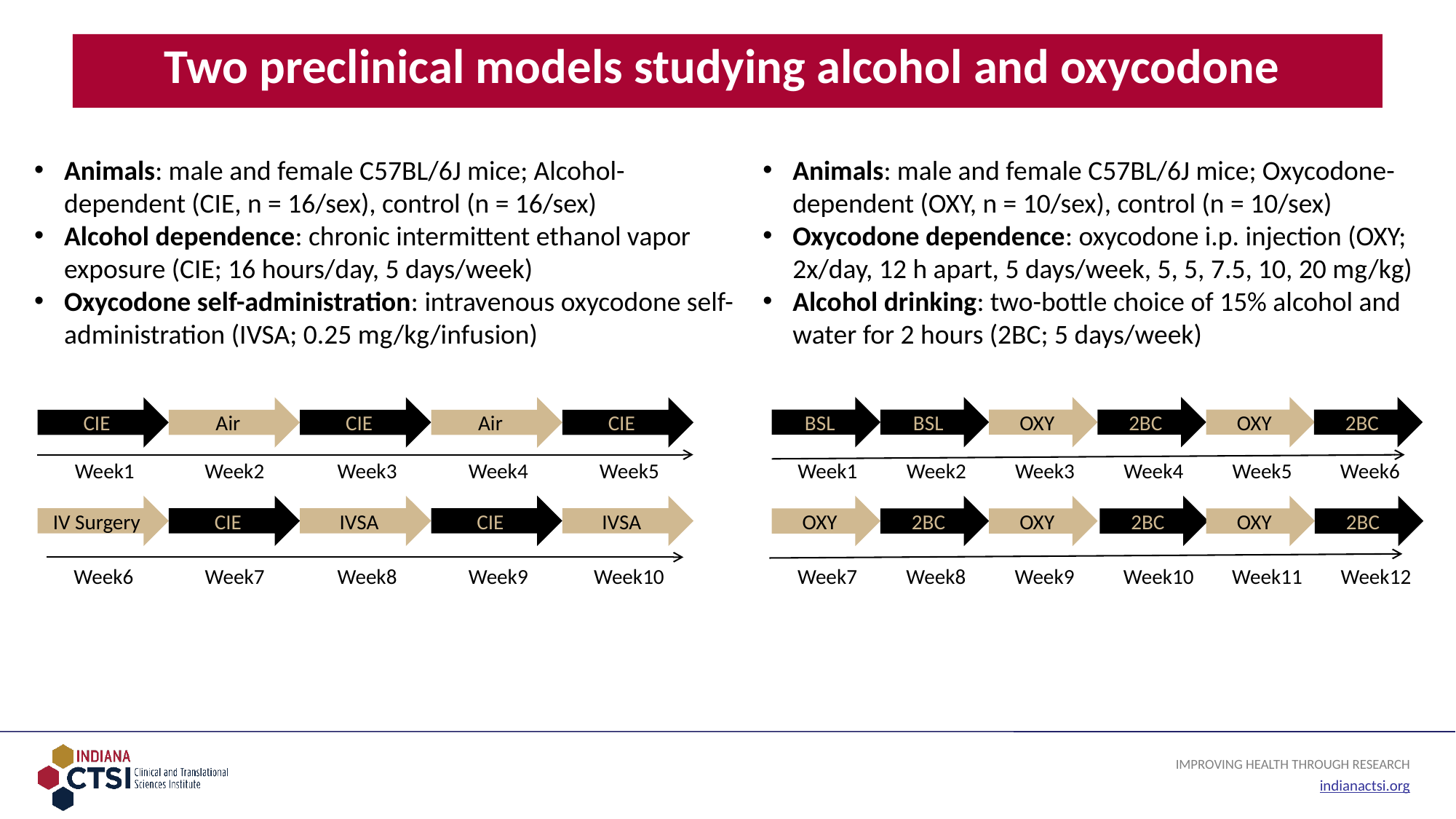

# Two preclinical models studying alcohol and oxycodone
Animals: male and female C57BL/6J mice; Alcohol-dependent (CIE, n = 16/sex), control (n = 16/sex)
Alcohol dependence: chronic intermittent ethanol vapor exposure (CIE; 16 hours/day, 5 days/week)
Oxycodone self-administration: intravenous oxycodone self-administration (IVSA; 0.25 mg/kg/infusion)
Animals: male and female C57BL/6J mice; Oxycodone-dependent (OXY, n = 10/sex), control (n = 10/sex)
Oxycodone dependence: oxycodone i.p. injection (OXY; 2x/day, 12 h apart, 5 days/week, 5, 5, 7.5, 10, 20 mg/kg)
Alcohol drinking: two-bottle choice of 15% alcohol and water for 2 hours (2BC; 5 days/week)
BSL
BSL
OXY
2BC
OXY
2BC
Week1
Week2
Week3
Week4
Week5
Week6
OXY
2BC
OXY
2BC
OXY
2BC
Week7
Week8
Week10
Week11
Week12
Week9
CIE
Air
CIE
Air
CIE
Week1
Week2
Week3
Week4
Week5
IV Surgery
CIE
IVSA
CIE
IVSA
Week6
Week7
Week8
Week9
Week10